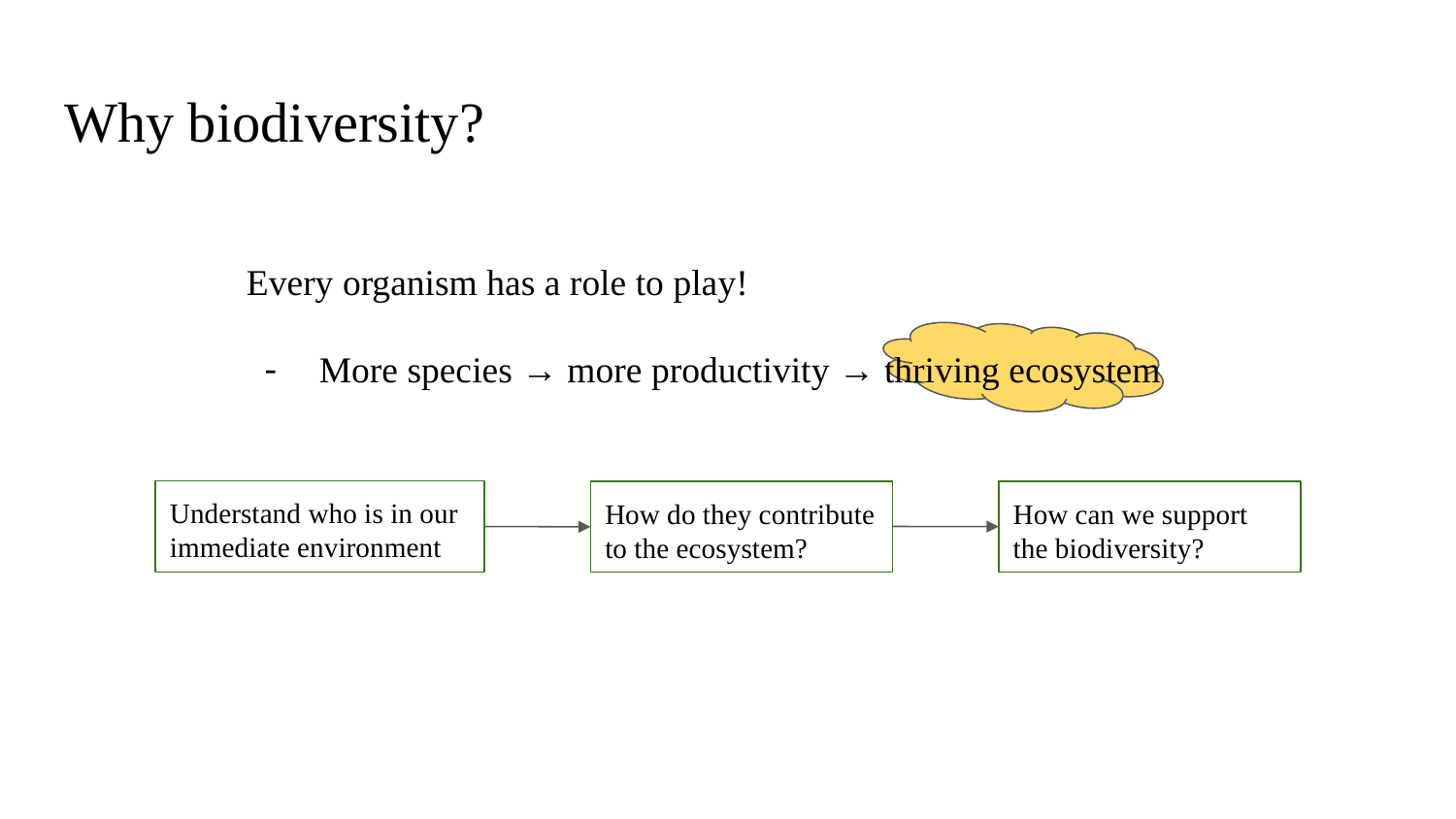

# Why biodiversity?
Every organism has a role to play!

More species → more productivity → thriving ecosystem

Understand who is in our immediate environment
How do they contribute to the ecosystem?
How can we support the biodiversity?